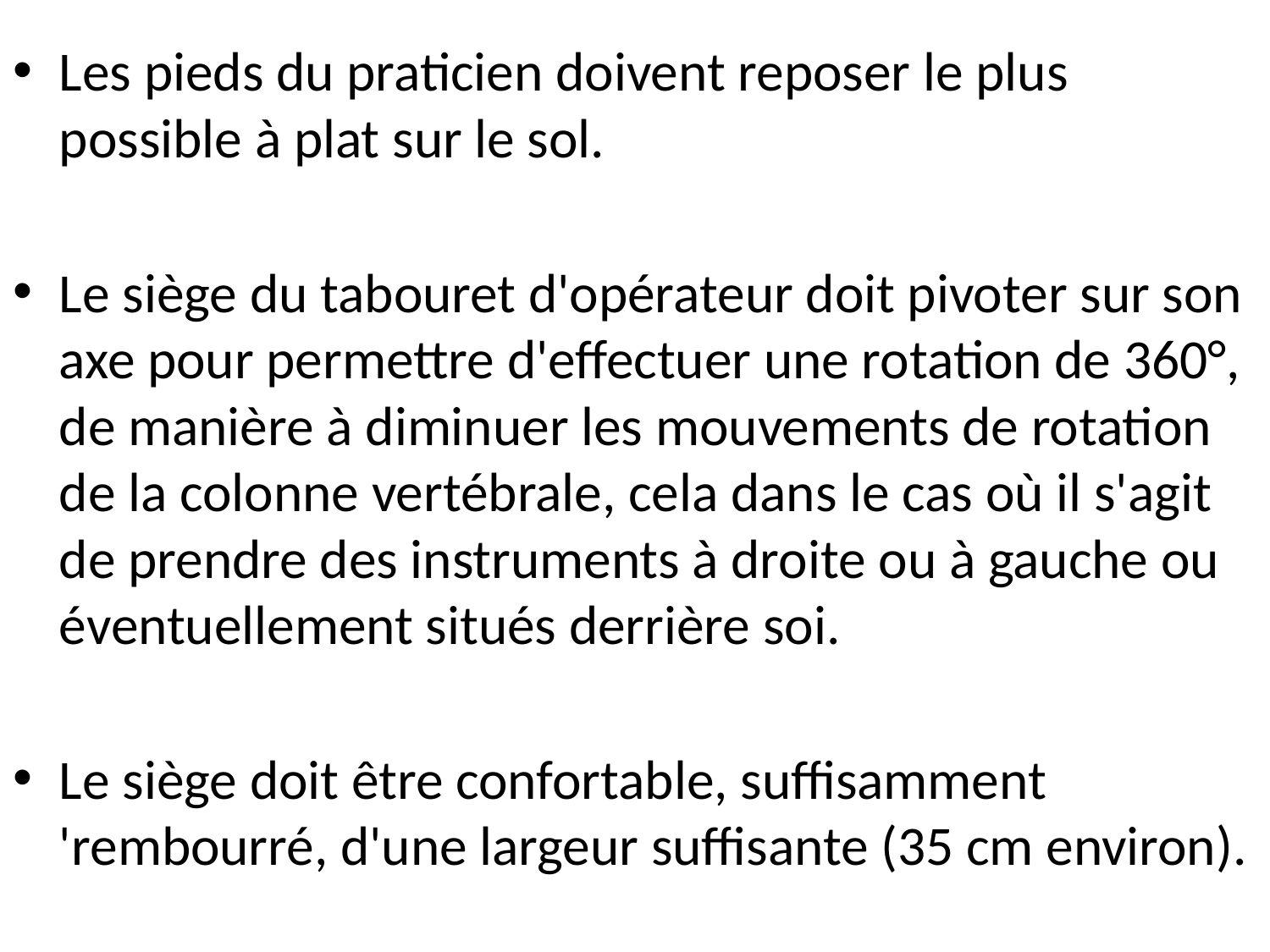

Les pieds du praticien doivent reposer le plus possible à plat sur le sol.

Le siège du tabouret d'opérateur doit pivoter sur son axe pour permettre d'effectuer une rotation de 360°, de manière à diminuer les mouvements de rotation de la colonne vertébrale, cela dans le cas où il s'agit de prendre des instruments à droite ou à gauche ou éventuellement situés derrière soi.

Le siège doit être confortable, suffisamment 'rembourré, d'une largeur suffisante (35 cm environ).